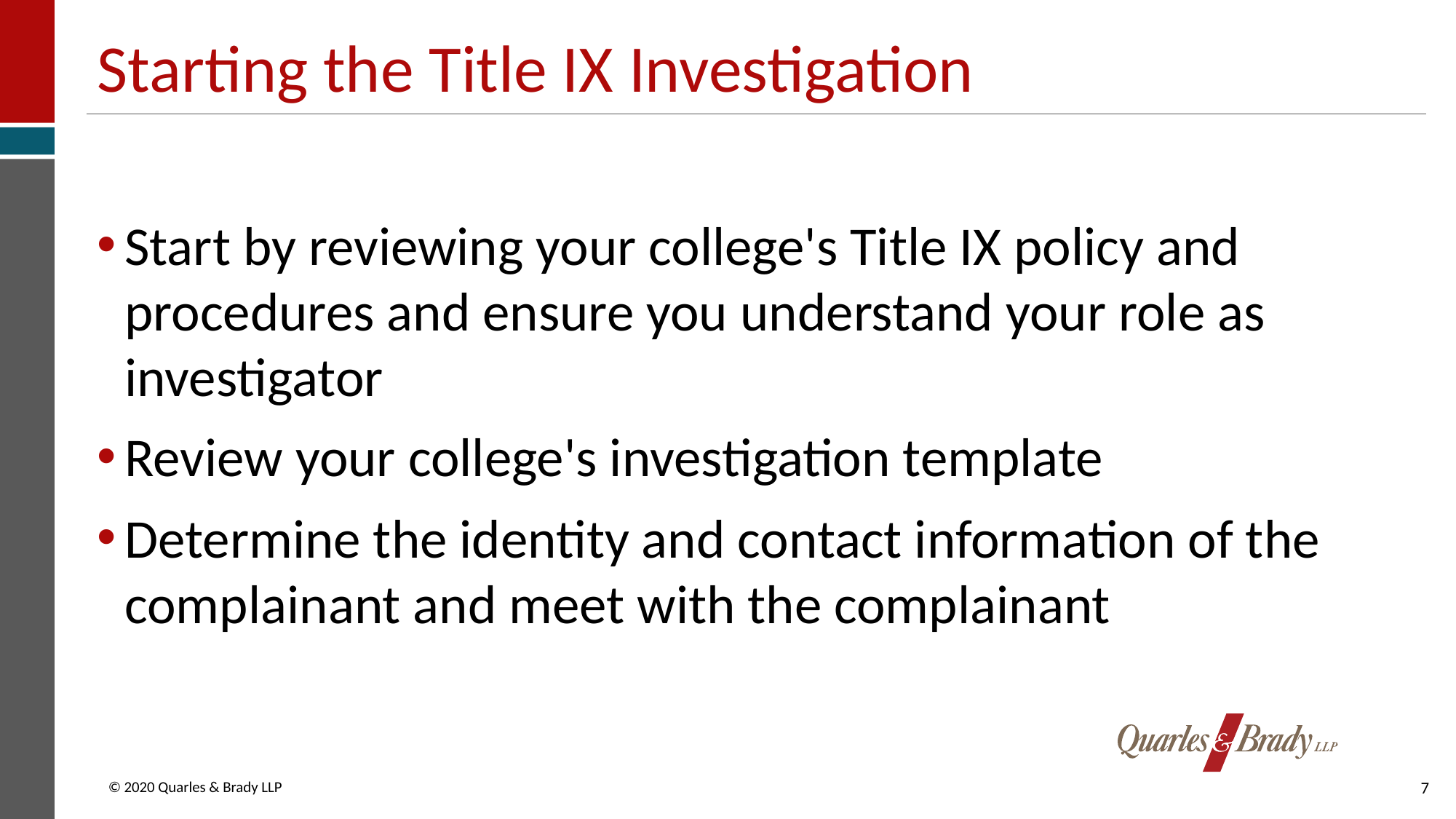

# Starting the Title IX Investigation
Start by reviewing your college's Title IX policy and procedures and ensure you understand your role as investigator
Review your college's investigation template
Determine the identity and contact information of the complainant and meet with the complainant
7